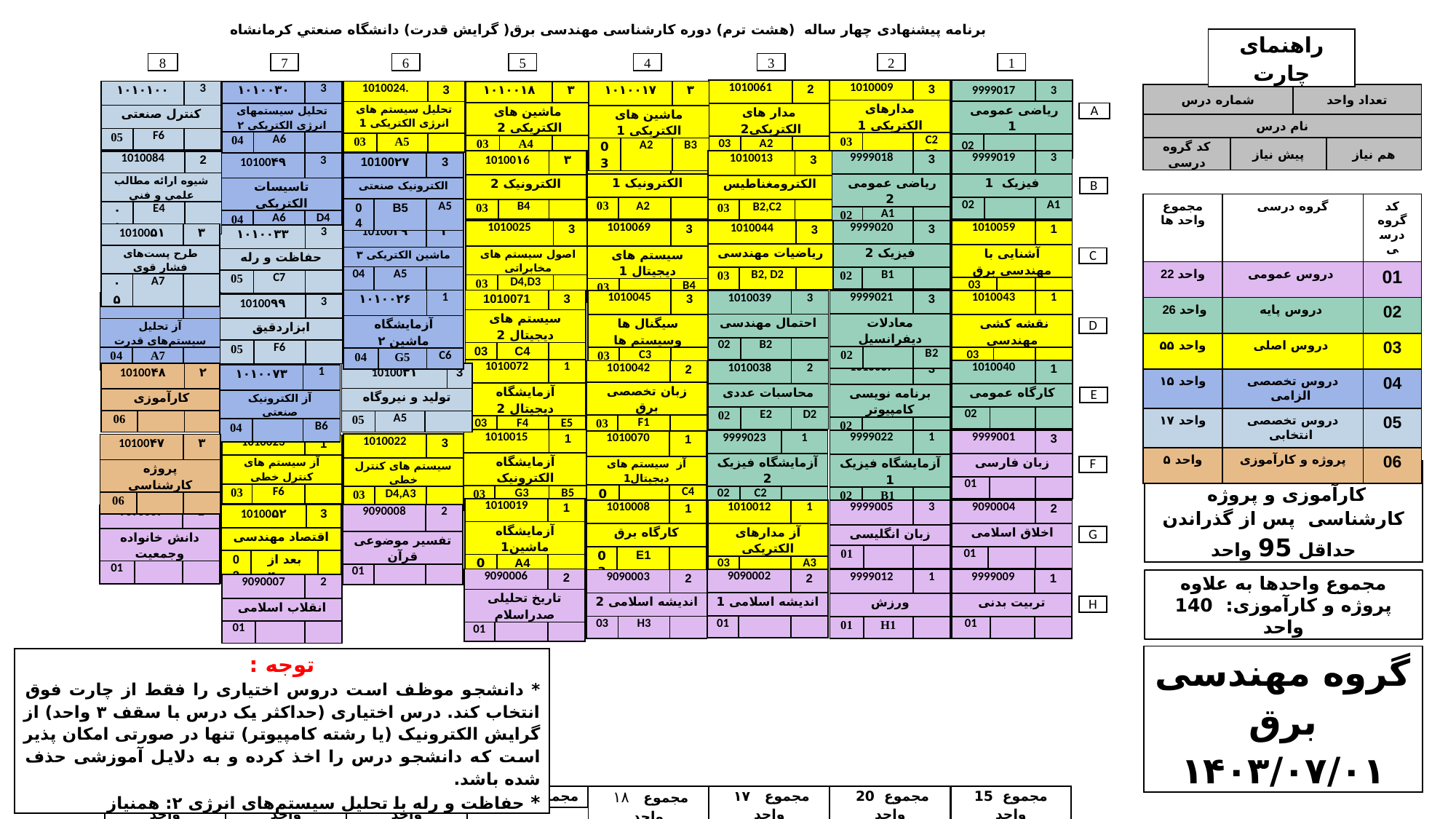

| برنامه پيشنهادی چهار ساله (هشت ترم) دوره کارشناسی مهندسی برق( گرایش قدرت) دانشگاه صنعتي كرمانشاه |
| --- |
| راهنمای چارت |
| --- |
| 8 |
| --- |
| 7 |
| --- |
| 6 |
| --- |
| 5 |
| --- |
| 4 |
| --- |
| 3 |
| --- |
| 2 |
| --- |
| 1 |
| --- |
| 1010009 |  | 3 |
| --- | --- | --- |
| مدارهای الکتریکی 1 |  |  |
| 03 |  | C2 D2 |
| 9999017 |  | 3 |
| --- | --- | --- |
| رياضی عمومی 1 |  |  |
| 02 |  |  |
| 1010061 |  | 2 |
| --- | --- | --- |
| مدار های الکتریکی2 |  |  |
| 03 | A2 |  |
| ۱۰۱۰۰۱۷ |  | ۳ |
| --- | --- | --- |
| ماشین های الکتریکی 1 |  |  |
| 03 | A2 | B3 |
| 1010024. |  | 3 |
| --- | --- | --- |
| تحلیل سیستم های انرژی الکتریکی 1 |  |  |
| 03 | A5 |  |
| ۱۰۱۰۱۰۰ |  | 3 |
| --- | --- | --- |
| کنترل صنعتی |  |  |
| 05 | F6 |  |
| ۱۰۱۰۰۱۸ |  | ۳ |
| --- | --- | --- |
| ماشین های الکتریکی 2 |  |  |
| 03 | A4 |  |
| ۱۰۱۰۰۳۰ |  | 3 |
| --- | --- | --- |
| تحلیل سیستمهای انرژی الکتریکی ۲ |  |  |
| 04 | A6 |  |
| شماره درس |  | تعداد واحد |  |
| --- | --- | --- | --- |
| نام درس |  |  |  |
| کد گروه درسی | پيش نياز | هم نياز | هم نياز |
| A |
| --- |
| 10100۱6 |  | ۳ |
| --- | --- | --- |
| الکترونیک 2 |  |  |
| 03 | B4 |  |
| ۱۰۱۰۰۱۴ |  | ۳ |
| --- | --- | --- |
| الکترونیک 1 |  |  |
| 03 | A2 |  |
| 9999018 |  | 3 |
| --- | --- | --- |
| ریاضی عمومی 2 |  |  |
| 02 | A1 |  |
| 9999019 |  | 3 |
| --- | --- | --- |
| فيزيک 1 |  |  |
| 02 |  | A1 |
| 1010013 |  | 3 |
| --- | --- | --- |
| الکترومغناطیس |  |  |
| 03 | B2,C2 |  |
| 1010084 |  | 2 |
| --- | --- | --- |
| شيوه ارائه مطالب علمي و فني |  |  |
| ۰۵ | E4 |  |
| 10100۲۷ |  | 3 |
| --- | --- | --- |
| الکترونیک صنعتی |  |  |
| 04 | B5 | A5 |
| 10100۴۹ |  | 3 |
| --- | --- | --- |
| تاسیسات الکتریکی |  |  |
| 04 | A6 | D4 |
| B |
| --- |
| مجموع واحد ها | گروه درسی | کد گروه درسی |
| --- | --- | --- |
| 22 واحد | دروس عمومی | 01 |
| 26 واحد | دروس پايه | 02 |
| ۵۵ واحد | دروس اصلی | 03 |
| ۱۵ واحد | دروس تخصصی الزامی | 04 |
| ۱۷ واحد | دروس تخصصی انتخابی | 05 |
| ۵ واحد | پروژه و کارآموزی | 06 |
| 1010025 |  | 3 |
| --- | --- | --- |
| اصول سیستم های مخابراتی |  |  |
| 03 | D4,D3 |  |
| 1010069 |  | 3 |
| --- | --- | --- |
| سیستم های دیجیتال 1 |  |  |
| 03 |  | B4 |
| 9999020 |  | 3 |
| --- | --- | --- |
| فیزیک 2 |  |  |
| 02 | B1 |  |
| 1010059 |  | 1 |
| --- | --- | --- |
| آشنایی با مهندسی برق |  |  |
| 03 |  |  |
| 1010044 |  | 3 |
| --- | --- | --- |
| ریاضیات مهندسی |  |  |
| 03 | B2, D2 |  |
| 10100۲۹ |  | ۳ |
| --- | --- | --- |
| ماشین الکتریکی ۳ |  |  |
| 04 | A5 |  |
| 10100۵۱ |  | ۳ |
| --- | --- | --- |
| طرح پست‌های فشار قوی |  |  |
| ۰۵ | A7 |  |
| ۱۰۱۰۰۳۳ |  | 3 |
| --- | --- | --- |
| حفاظت و رله |  |  |
| 05 | C7 |  |
| C |
| --- |
| 1010071 |  | 3 |
| --- | --- | --- |
| سیستم های دیجیتال 2 |  |  |
| 03 | C4 |  |
| ۱۰۱۰۰۲۶ |  | 1 |
| --- | --- | --- |
| آزمایشگاه ماشین ۲ |  |  |
| 04 | G5 | C6 |
| 1010045 |  | 3 |
| --- | --- | --- |
| سیگنال ها وسیستم ها |  |  |
| 03 | C3 |  |
| 9999021 |  | 3 |
| --- | --- | --- |
| معادلات دیفرانسیل |  |  |
| 02 |  | B2 |
| 1010043 |  | 1 |
| --- | --- | --- |
| نقشه کشی مهندسی |  |  |
| 03 |  |  |
| 1010039 |  | 3 |
| --- | --- | --- |
| احتمال مهندسی |  |  |
| 02 | B2 |  |
| 10100۳۵ |  | 1 |
| --- | --- | --- |
| آز تحلیل سیستم‌های قدرت |  |  |
| 04 | A7 |  |
| 10100۹۹ |  | 3 |
| --- | --- | --- |
| ابزاردقیق |  |  |
| 05 | F6 |  |
| D |
| --- |
| 1010072 |  | 1 |
| --- | --- | --- |
| آزمایشگاه دیجیتال 2 |  |  |
| 03 | F4 | E5 |
| 1010037 |  | 3 |
| --- | --- | --- |
| برنامه نويسی کامپيوتر |  |  |
| 02 |  |  |
| 1010040 |  | 1 |
| --- | --- | --- |
| کارگاه عمومی |  |  |
| 02 |  |  |
| 1010038 |  | 2 |
| --- | --- | --- |
| محاسبات عددی |  |  |
| 02 | E2 | D2 |
| 1010042 |  | 2 |
| --- | --- | --- |
| زبان تخصصی برق |  |  |
| 03 | F1 |  |
| 10100۴۸ |  | ۲ |
| --- | --- | --- |
| کارآموزی |  |  |
| 06 |  |  |
| 10100۳۱ |  |  | 3 |
| --- | --- | --- | --- |
| تولید و نیروگاه |  |  |  |
| 05 | A5 |  |  |
| ۱۰۱۰۰۷۳ |  | 1 |
| --- | --- | --- |
| آز الکترونیک صنعتی |  |  |
| 04 |  | B6 |
| E |
| --- |
| 1010015 |  | 1 |
| --- | --- | --- |
| آزمایشگاه الکترونیک |  |  |
| 03 | G3 | B5 |
| 9999022 |  | 1 |
| --- | --- | --- |
| آزمایشگاه فیزیک 1 |  |  |
| 02 | B1 |  |
| 9999001 |  | 3 |
| --- | --- | --- |
| زبان فارسی |  |  |
| 01 |  |  |
| 9999023 |  | 1 |
| --- | --- | --- |
| آزمایشگاه فیزیک 2 |  |  |
| 02 | C2 |  |
| 1010070 |  | 1 |
| --- | --- | --- |
| آز سیستم های دیجیتال1 |  |  |
| 03 |  | C4 |
| 1010022 |  | 3 |
| --- | --- | --- |
| سیستم های کنترل خطی |  |  |
| 03 | D4,A3 |  |
| 10100۴۷ |  | ۳ |
| --- | --- | --- |
| پروژه کارشناسی |  |  |
| 06 |  |  |
| 1010023 |  | 1 |
| --- | --- | --- |
| آز سیستم های کنترل خطی |  |  |
| 03 | F6 |  |
| F |
| --- |
| کارآموزی و پروژه کارشناسی پس از گذراندن حداقل 95 واحد |
| --- |
| 1010019 |  | 1 |
| --- | --- | --- |
| آزمایشگاه ماشین1 |  |  |
| 03 | A4 |  |
| 9999005 |  | 3 |
| --- | --- | --- |
| زبان انگلیسی |  |  |
| 01 |  |  |
| 9090004 |  | 2 |
| --- | --- | --- |
| اخلاق اسلامی |  |  |
| 01 |  |  |
| 1010008 |  | 1 |
| --- | --- | --- |
| کارگاه برق |  |  |
| 03 | E1 |  |
| 1010012 |  | 1 |
| --- | --- | --- |
| آز مدارهای الکتریکی |  |  |
| 03 |  | A3 |
| 9090008 |  | 2 |
| --- | --- | --- |
| تفسير موضوعی قرآن |  |  |
| 01 |  |  |
| 10100۵۲ |  | 3 |  |
| --- | --- | --- | --- |
| اقتصاد مهندسی |  |  |  |
| 03 | بعد از ترم ۴ |  |  |
| 9090009 |  | 2 |
| --- | --- | --- |
| دانش خانواده وجمعیت |  |  |
| 01 |  |  |
| G |
| --- |
| 9090006 |  | 2 |
| --- | --- | --- |
| تاریخ تحلیلی صدراسلام |  |  |
| 01 |  |  |
| 9090002 |  | 2 |
| --- | --- | --- |
| اندیشه اسلامی 1 |  |  |
| 01 |  |  |
| 9090003 |  | 2 |
| --- | --- | --- |
| اندیشه اسلامی 2 |  |  |
| 03 | H3 |  |
| 9999012 |  | 1 |
| --- | --- | --- |
| ورزش |  |  |
| 01 | H1 |  |
| 9999009 |  | 1 |
| --- | --- | --- |
| تربیت بدنی |  |  |
| 01 |  |  |

مجموع واحدها به علاوه پروژه و کارآموزی:  140 واحد

| 9090007 |  | 2 |
| --- | --- | --- |
| انقلاب اسلامی |  |  |
| 01 |  |  |
| H |
| --- |
| گروه مهندسی برق ۱۴۰۳/۰۷/۰۱ |
| --- |
| توجه : \* دانشجو موظف است دروس اختیاری را فقط از چارت فوق انتخاب کند. درس اختیاری (حداکثر یک درس با سقف ۳ واحد) از گرایش الکترونیک (یا رشته کامپیوتر) تنها در صورتی امکان پذیر است که دانشجو درس را اخذ کرده و به دلایل آموزشی حذف شده باشد. \* حفاظت و رله با تحلیل سیستم‌های انرژی ۲: همنیاز |
| --- |
| مجموع ۱۶ واحد |
| --- |
| مجموع ۱۹ واحد |
| --- |
| مجموع ۱۸ واحد |
| --- |
| مجموع ۱۷ واحد |
| --- |
| مجموع ۱۸ واحد |
| --- |
| مجموع ۱۷ واحد |
| --- |
| مجموع 20 واحد |
| --- |
| مجموع 15 واحد |
| --- |